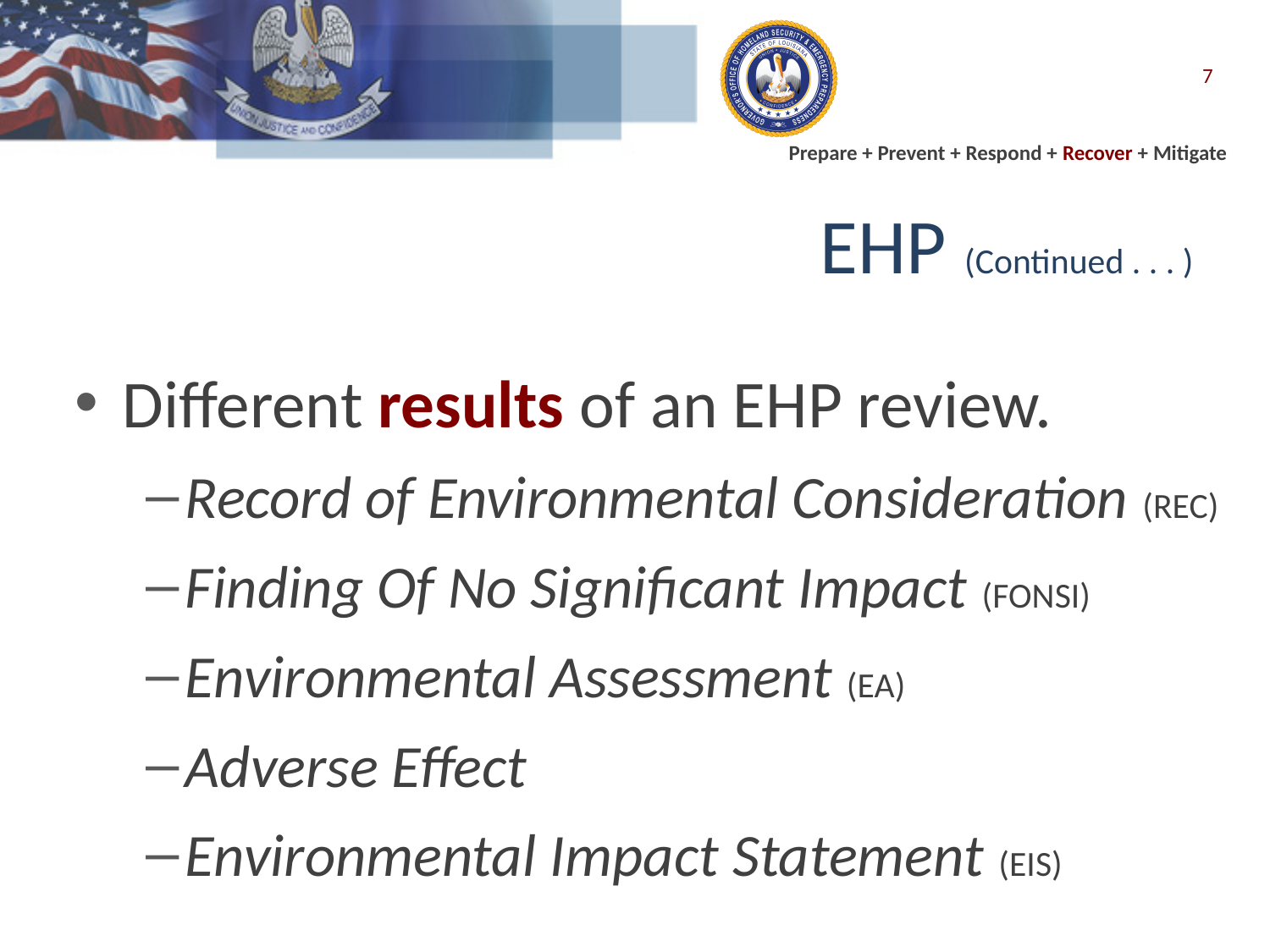

7
# EHP (Continued . . . )
Different results of an EHP review.
Record of Environmental Consideration (REC)
Finding Of No Significant Impact (FONSI)
Environmental Assessment (EA)
Adverse Effect
Environmental Impact Statement (EIS)